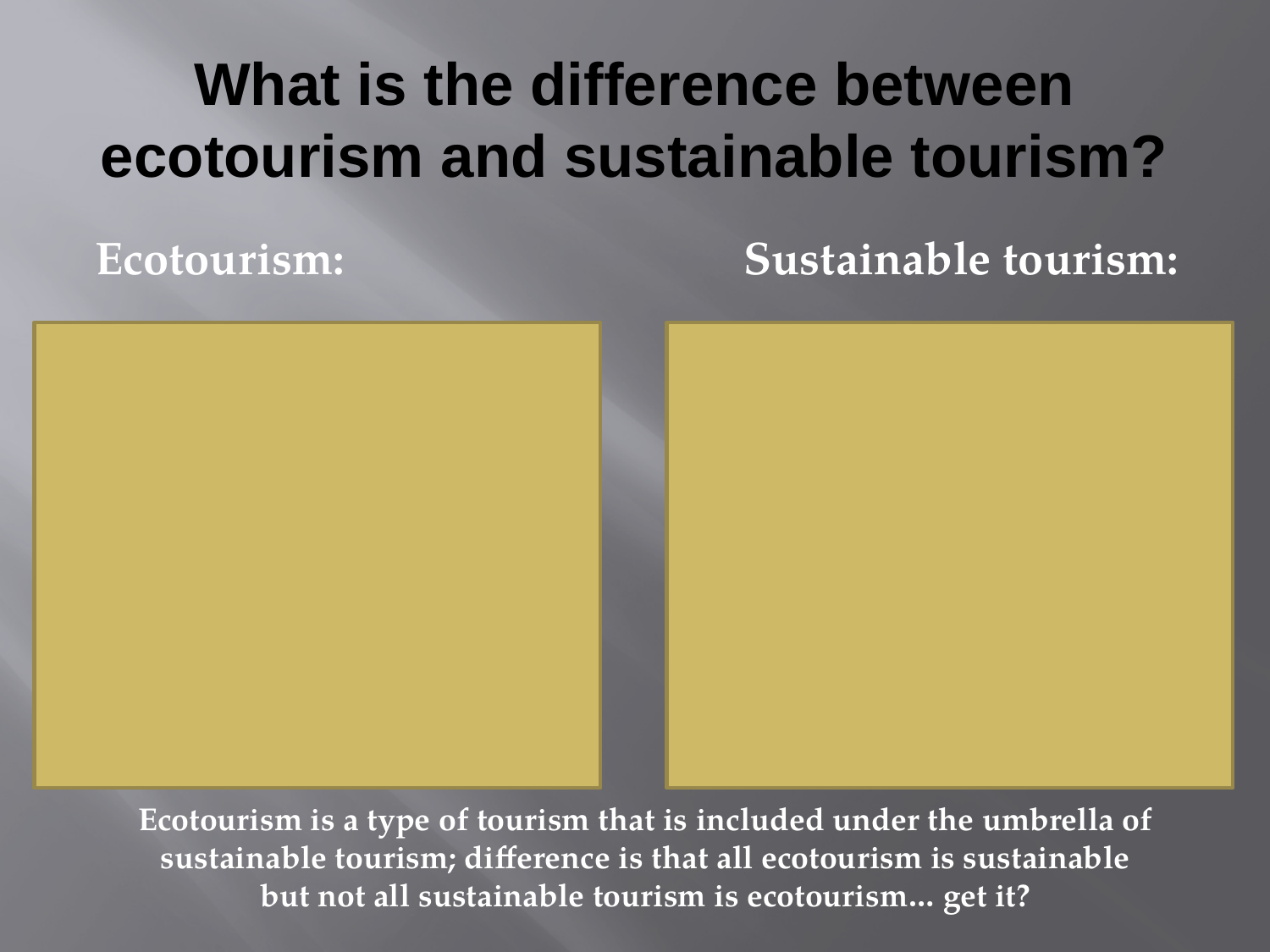

# What is the difference between ecotourism and sustainable tourism?
Ecotourism:

responsible travel to fragile, pristine, and usually protected areas that strive to be low impact and (often) small scale
Sustainable tourism:

attempting to make a low impact on the environment and local culture, while helping to generate future employment for local people.

Ecotourism is a type of tourism that is included under the umbrella of sustainable tourism; difference is that all ecotourism is sustainable but not all sustainable tourism is ecotourism… get it?